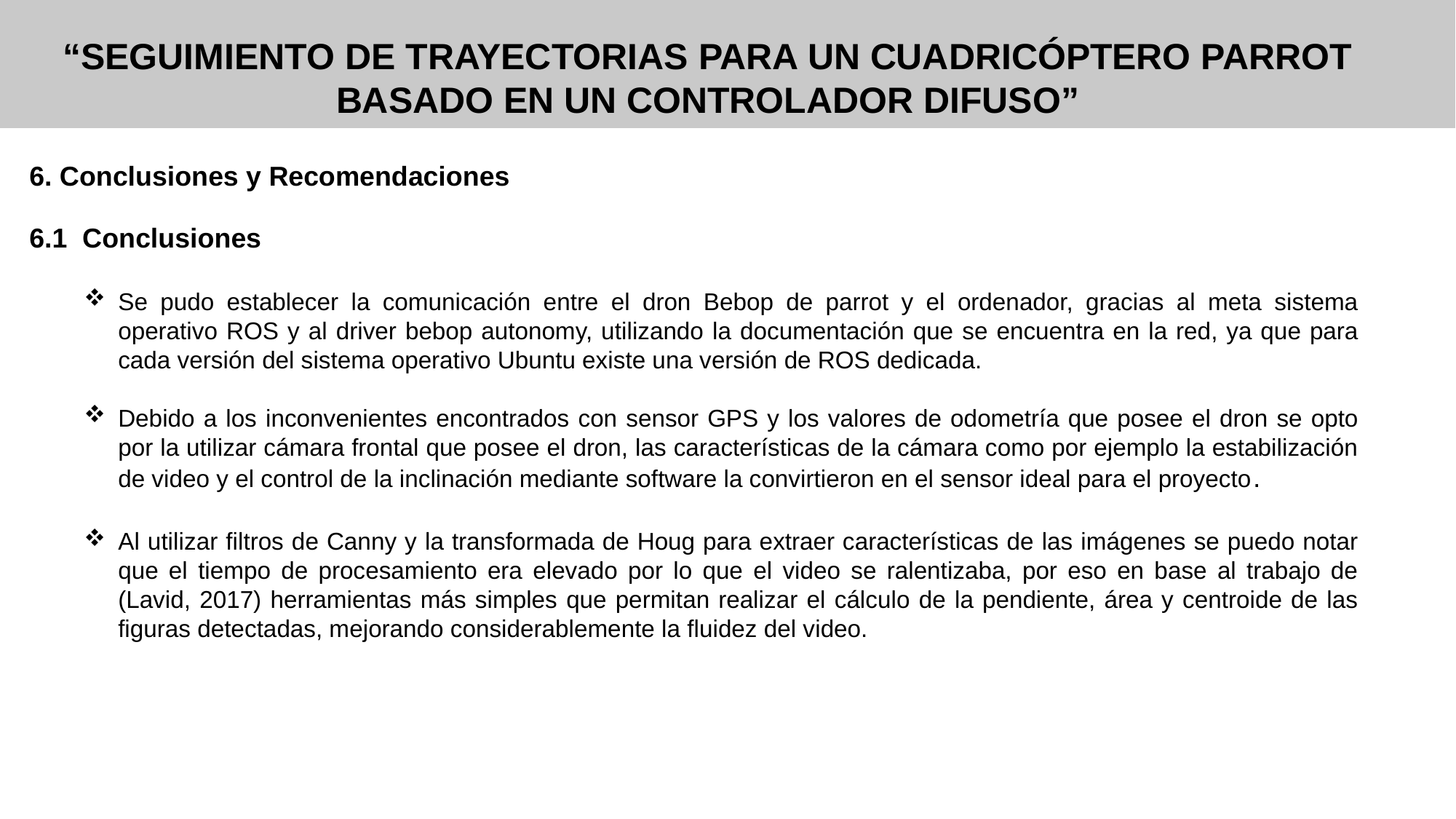

“SEGUIMIENTO DE TRAYECTORIAS PARA UN CUADRICÓPTERO PARROT BASADO EN UN CONTROLADOR DIFUSO”
6. Conclusiones y Recomendaciones
6.1  Conclusiones

Se pudo establecer la comunicación entre el dron Bebop de parrot y el ordenador, gracias al meta sistema operativo ROS y al driver bebop autonomy, utilizando la documentación que se encuentra en la red, ya que para cada versión del sistema operativo Ubuntu existe una versión de ROS dedicada.

Debido a los inconvenientes encontrados con sensor GPS y los valores de odometría que posee el dron se opto por la utilizar cámara frontal que posee el dron, las características de la cámara como por ejemplo la estabilización de video y el control de la inclinación mediante software la convirtieron en el sensor ideal para el proyecto.

Al utilizar filtros de Canny y la transformada de Houg para extraer características de las imágenes se puedo notar que el tiempo de procesamiento era elevado por lo que el video se ralentizaba, por eso en base al trabajo de (Lavid, 2017) herramientas más simples que permitan realizar el cálculo de la pendiente, área y centroide de las figuras detectadas, mejorando considerablemente la fluidez del video.